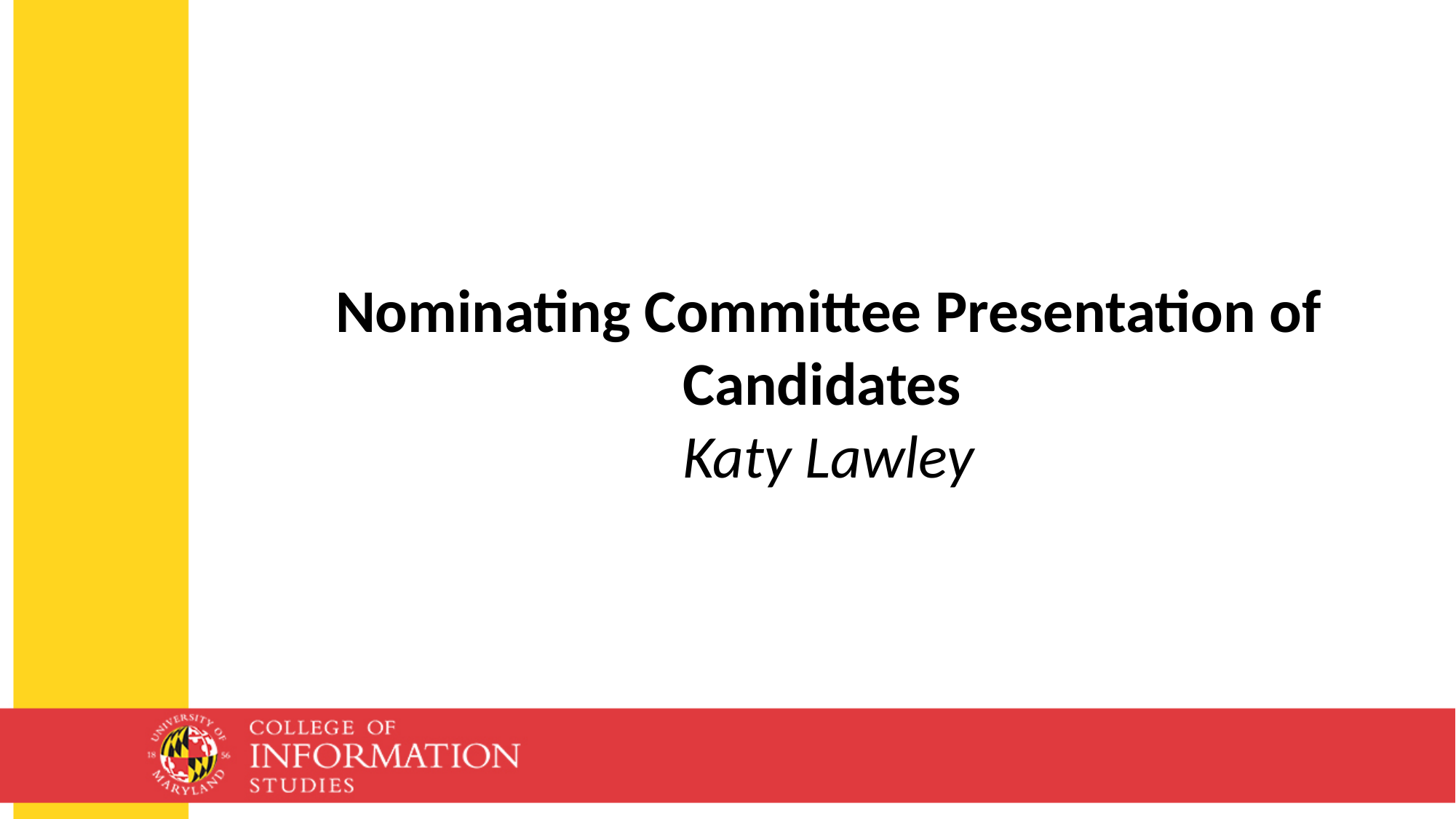

Nominating Committee Presentation of Candidates
Katy Lawley